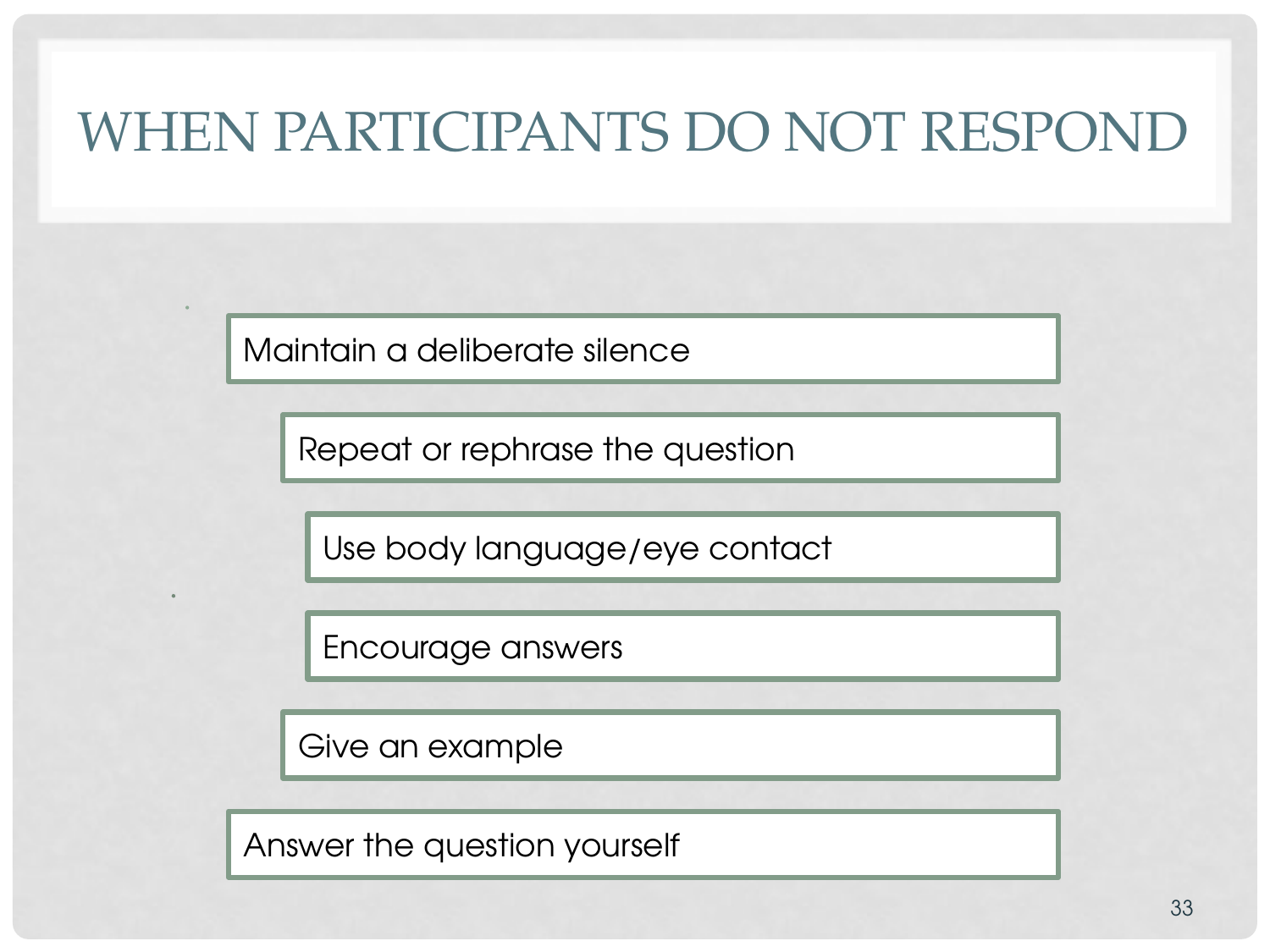

# When Participants Do Not Respond
Maintain a deliberate silence
Repeat or rephrase the question
Use body language/eye contact
Encourage answers
Give an example
Answer the question yourself
33